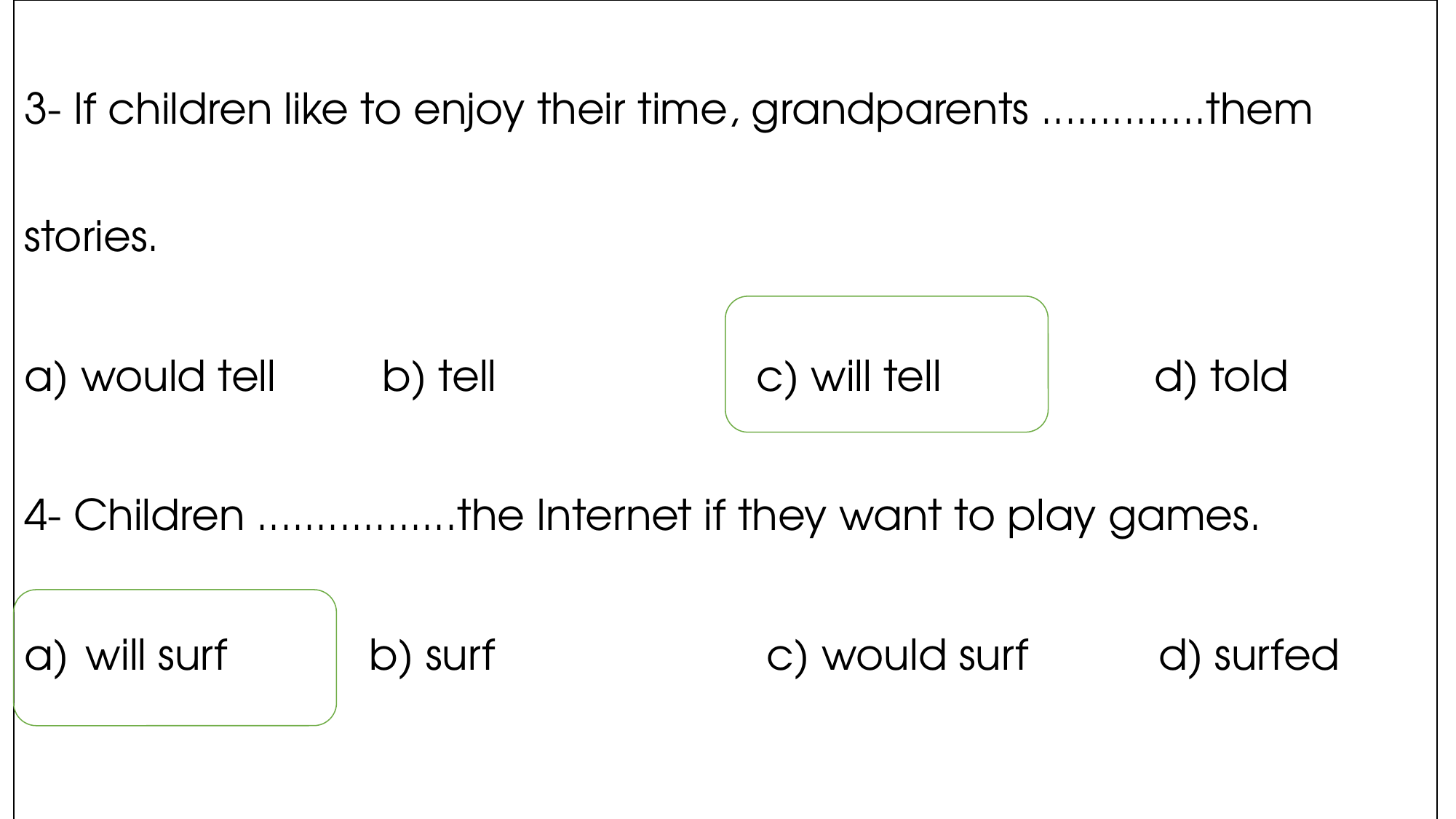

3- If children like to enjoy their time, grandparents ..............them stories.
a) would tell         b) tell                      c) will tell                  d) told
4- Children .................the Internet if they want to play games.
will surf            b) surf                       c) would surf           d) surfed